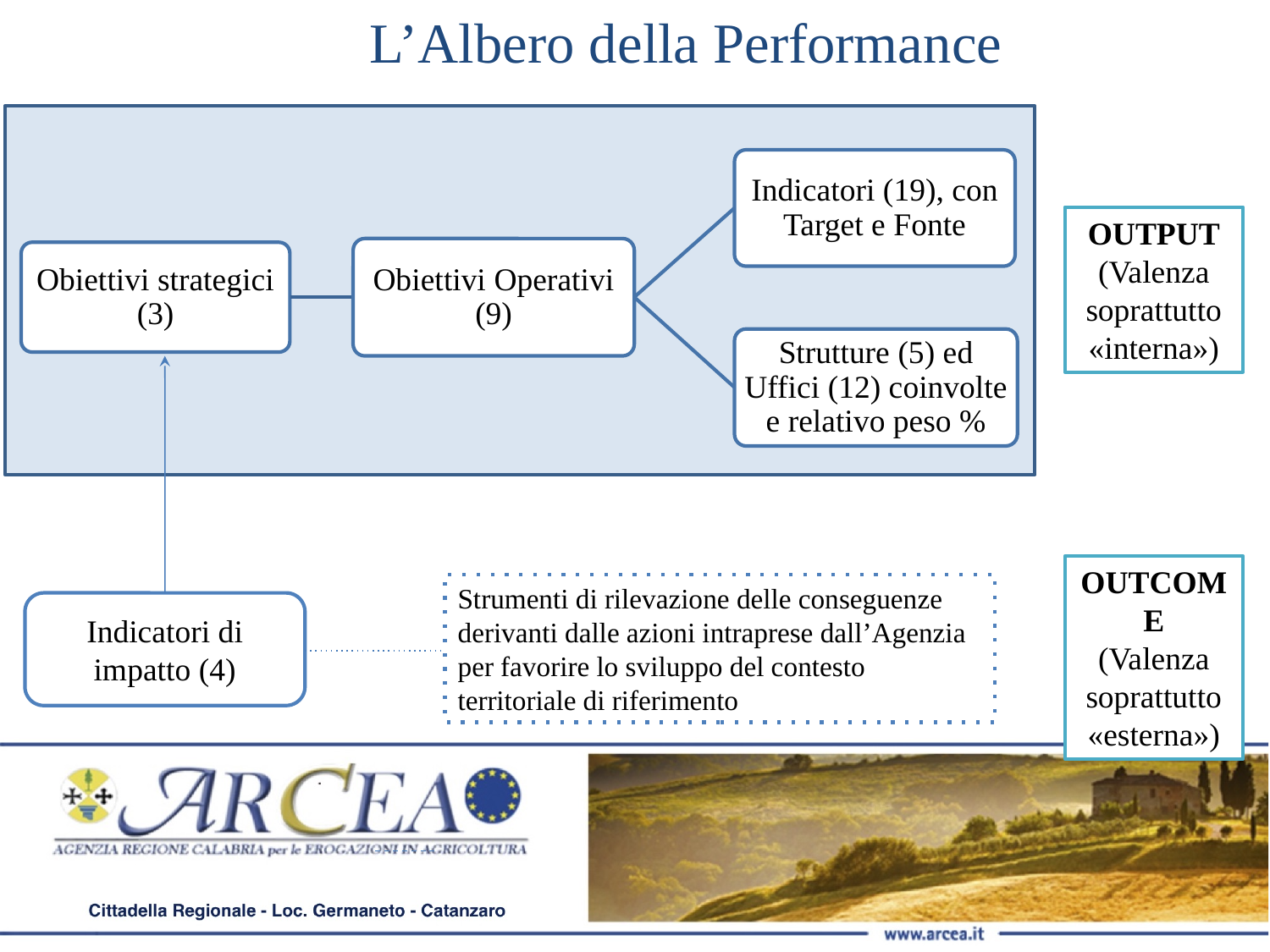

L’Albero della Performance

Indicatori (19), con Target e Fonte

Obiettivi Operativi (9)

Obiettivi strategici (3)

Strutture (5) ed Uffici (12) coinvolte e relativo peso %

OUTPUT
(Valenza soprattutto «interna»)
OUTCOME
(Valenza soprattutto «esterna»)
Strumenti di rilevazione delle conseguenze derivanti dalle azioni intraprese dall’Agenzia per favorire lo sviluppo del contesto territoriale di riferimento
Indicatori di impatto (4)